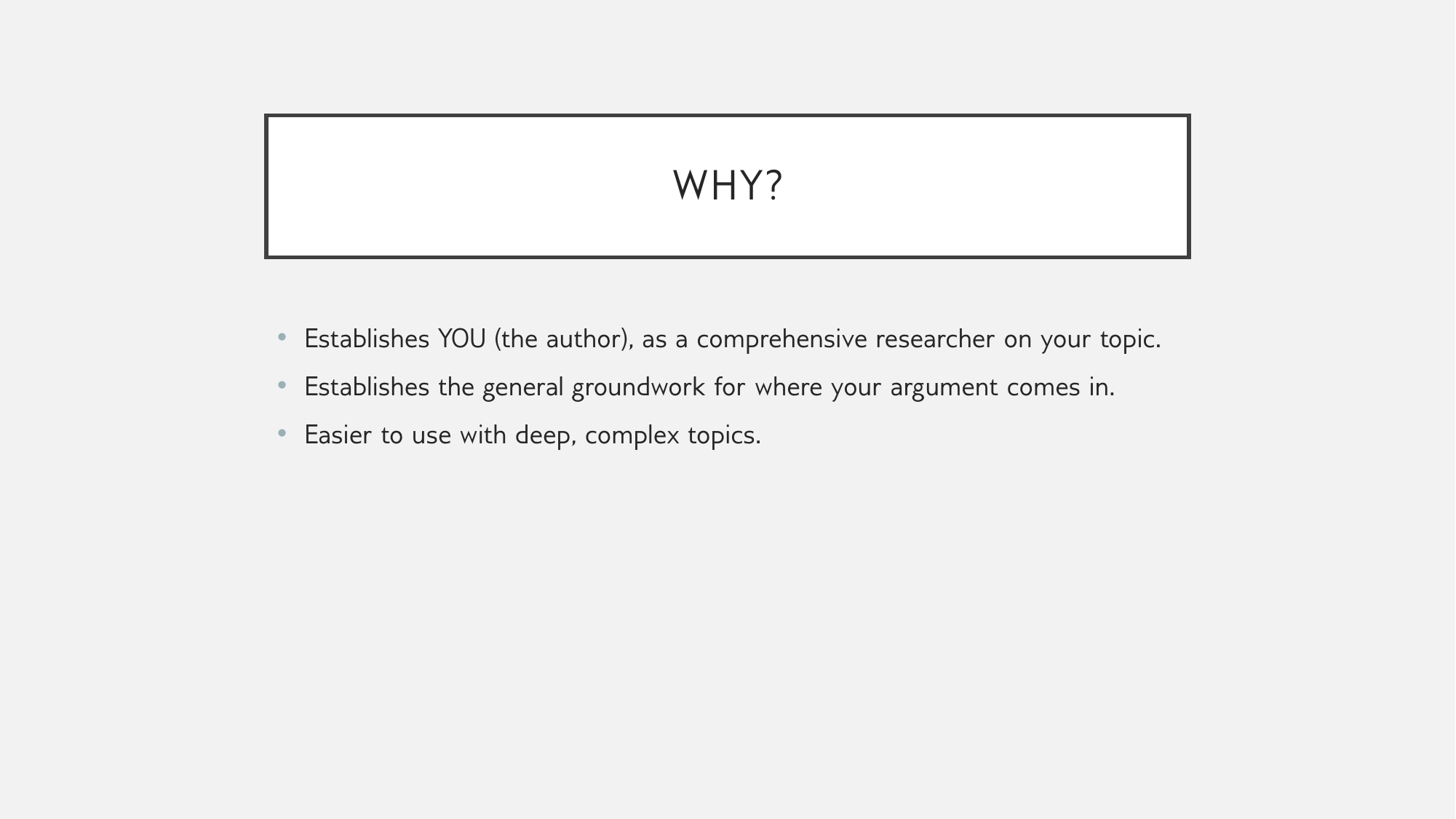

# Why?
Establishes YOU (the author), as a comprehensive researcher on your topic.
Establishes the general groundwork for where your argument comes in.
Easier to use with deep, complex topics.